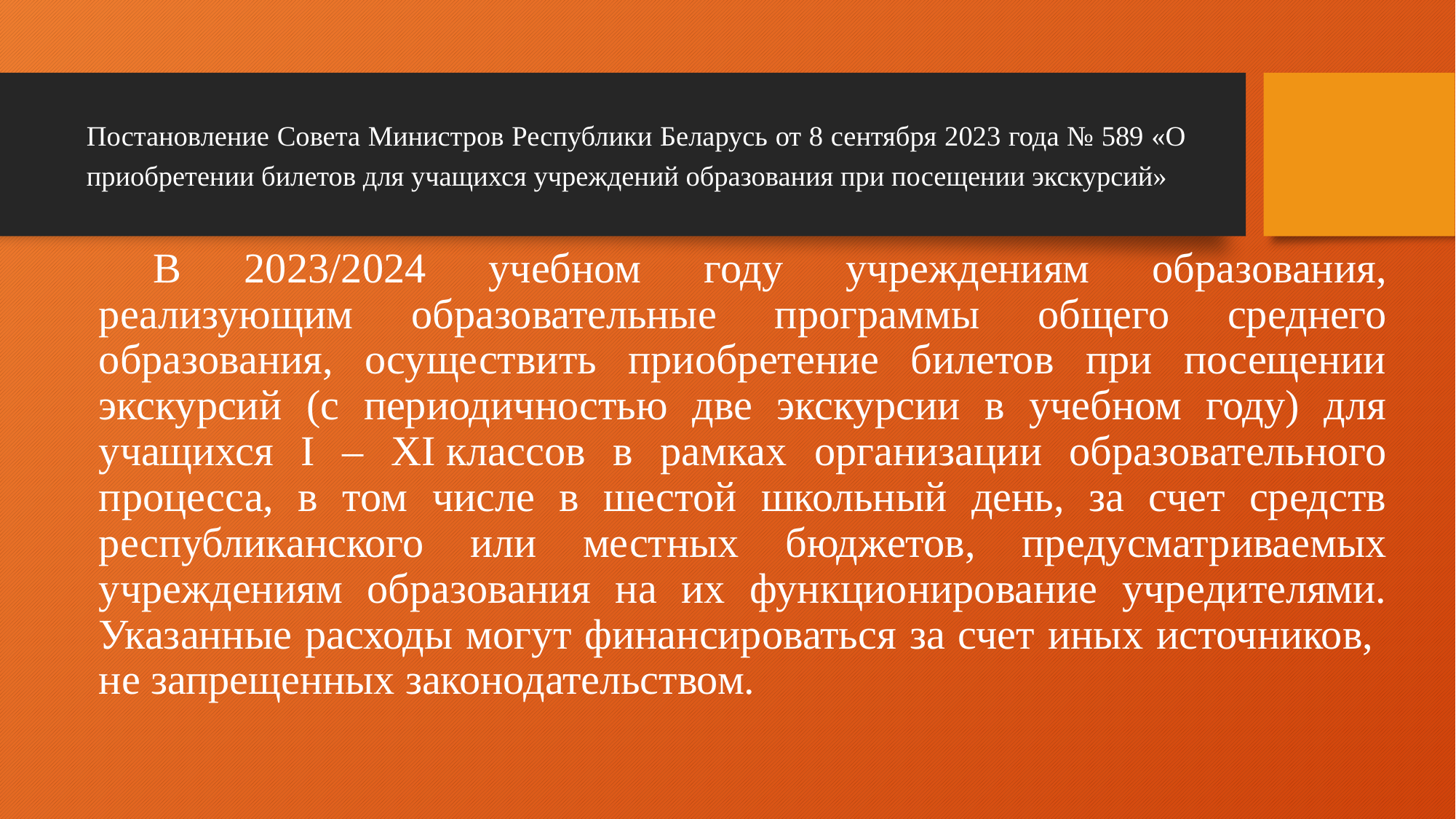

# Постановление Совета Министров Республики Беларусь от 8 сентября 2023 года № 589 «О приобретении билетов для учащихся учреждений образования при посещении экскурсий»
В 2023/2024 учебном году учреждениям образования, реализующим образовательные программы общего среднего образования, осуществить приобретение билетов при посещении экскурсий (с периодичностью две экскурсии в учебном году) для учащихся I – ХІ классов в рамках организации образовательного процесса, в том числе в шестой школьный день, за счет средств республиканского или местных бюджетов, предусматриваемых учреждениям образования на их функционирование учредителями. Указанные расходы могут финансироваться за счет иных источников,
не запрещенных законодательством.